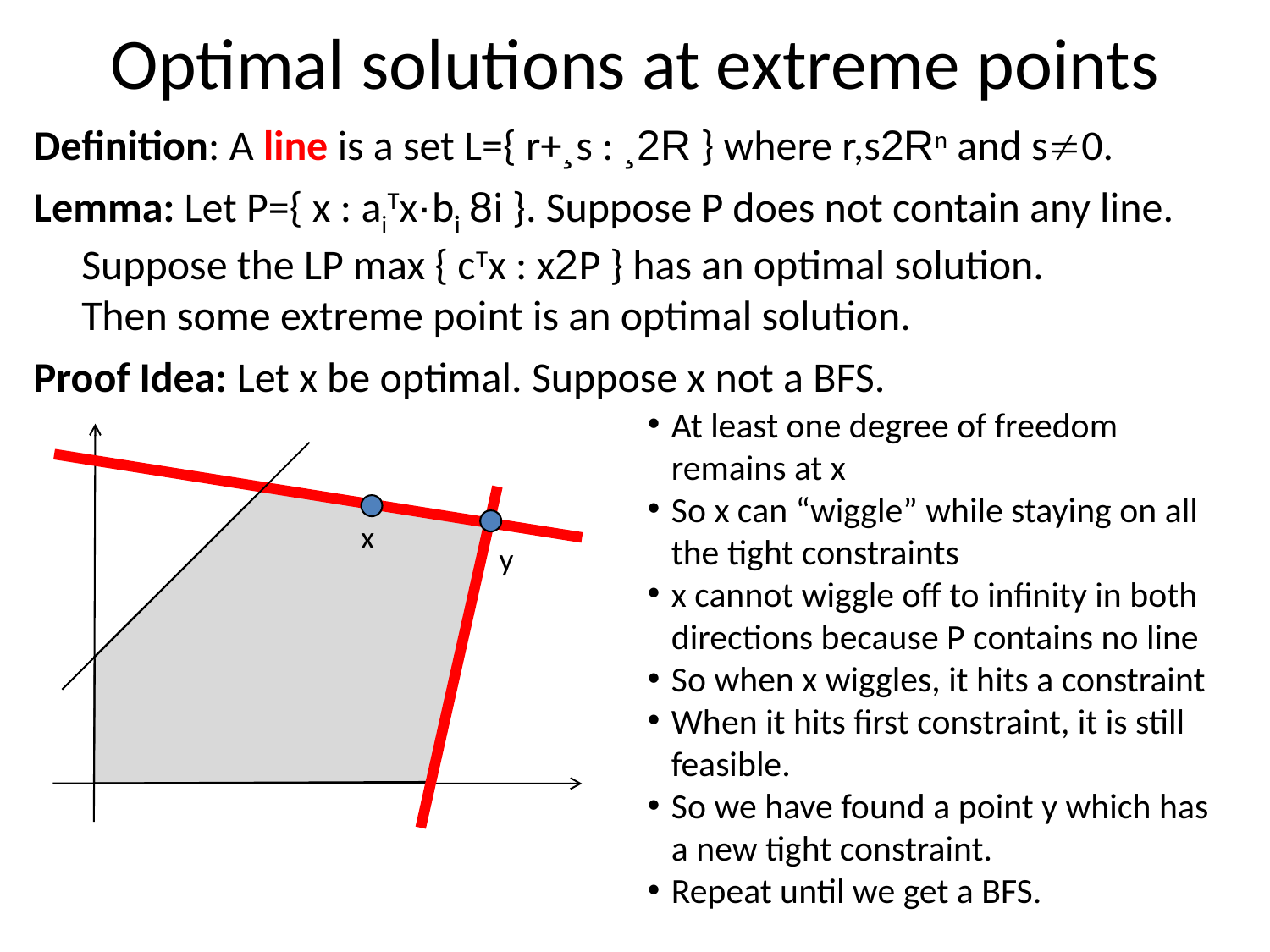

# Optimal solutions at extreme points
Definition: A line is a set L={ r+¸s : ¸2R } where r,s2Rn and s≠0.
Lemma: Let P={ x : aiTx·bi 8i }. Suppose P does not contain any line. Suppose the LP max { cTx : x2P } has an optimal solution.
Then some extreme point is an optimal solution.
Proof Idea: Let x be optimal. Suppose x not a BFS.
At least one degree of freedom remains at x
So x can “wiggle” while staying on all the tight constraints
x cannot wiggle off to infinity in both directions because P contains no line
So when x wiggles, it hits a constraint
When it hits first constraint, it is still feasible.
So we have found a point y which has a new tight constraint.
Repeat until we get a BFS.

x

y